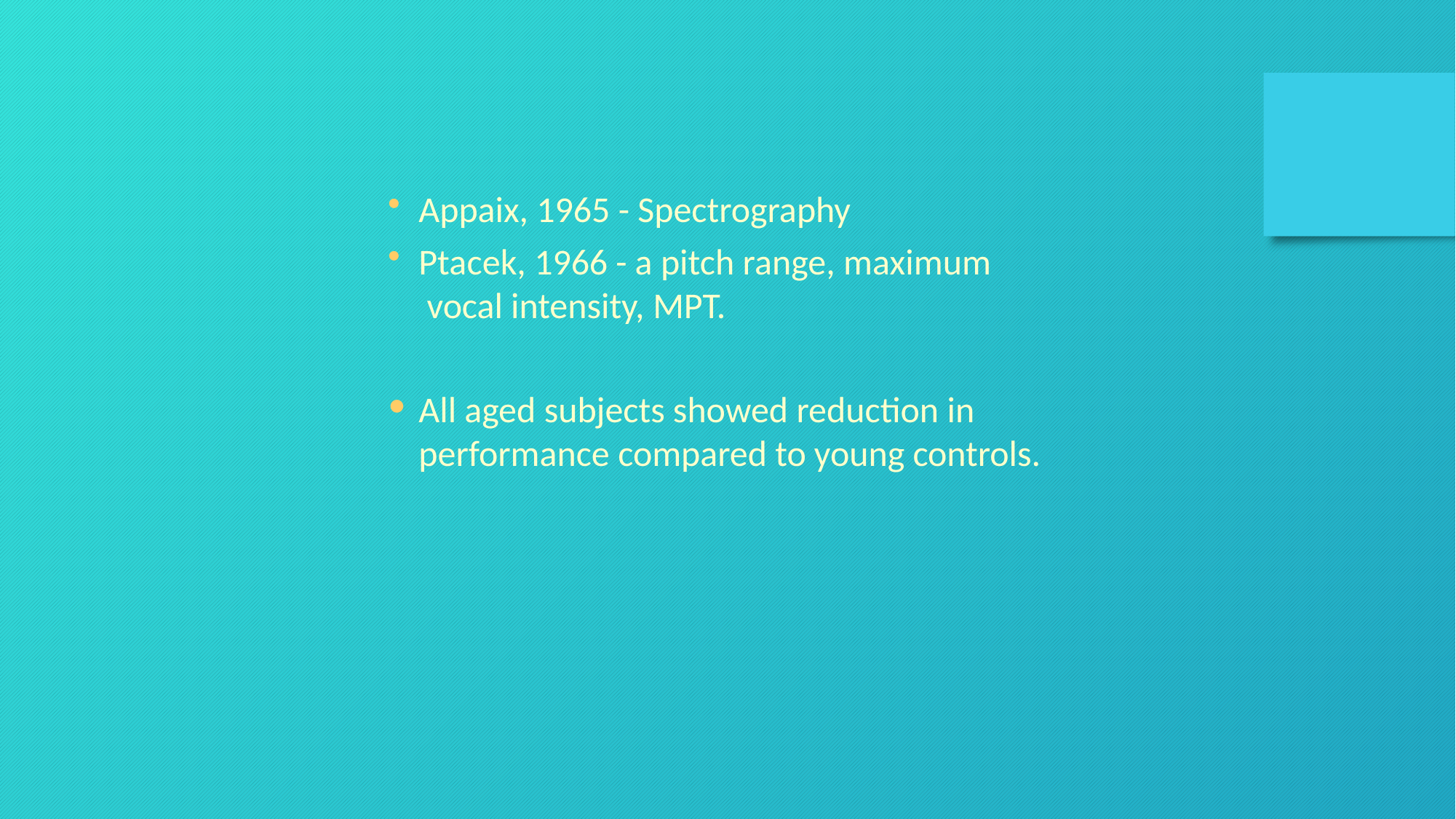

Appaix, 1965 - Spectrography
Ptacek, 1966 - a pitch range, maximum  vocal intensity, MPT.

All aged subjects showed reduction in  performance compared to young controls.